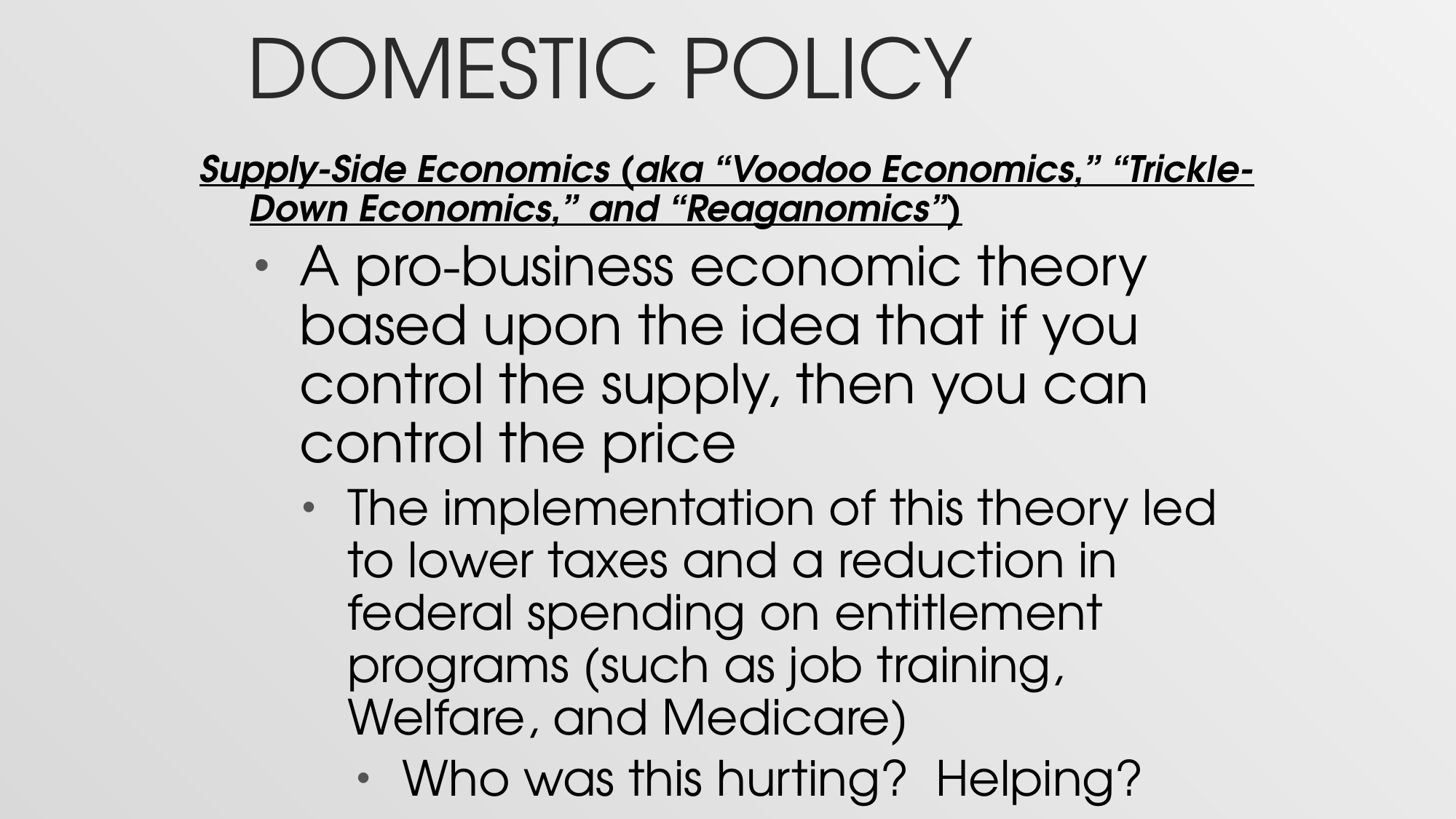

# Domestic Policy
Supply-Side Economics (aka “Voodoo Economics,” “Trickle-Down Economics,” and “Reaganomics”)
A pro-business economic theory based upon the idea that if you control the supply, then you can control the price
The implementation of this theory led to lower taxes and a reduction in federal spending on entitlement programs (such as job training, Welfare, and Medicare)
Who was this hurting?  Helping?